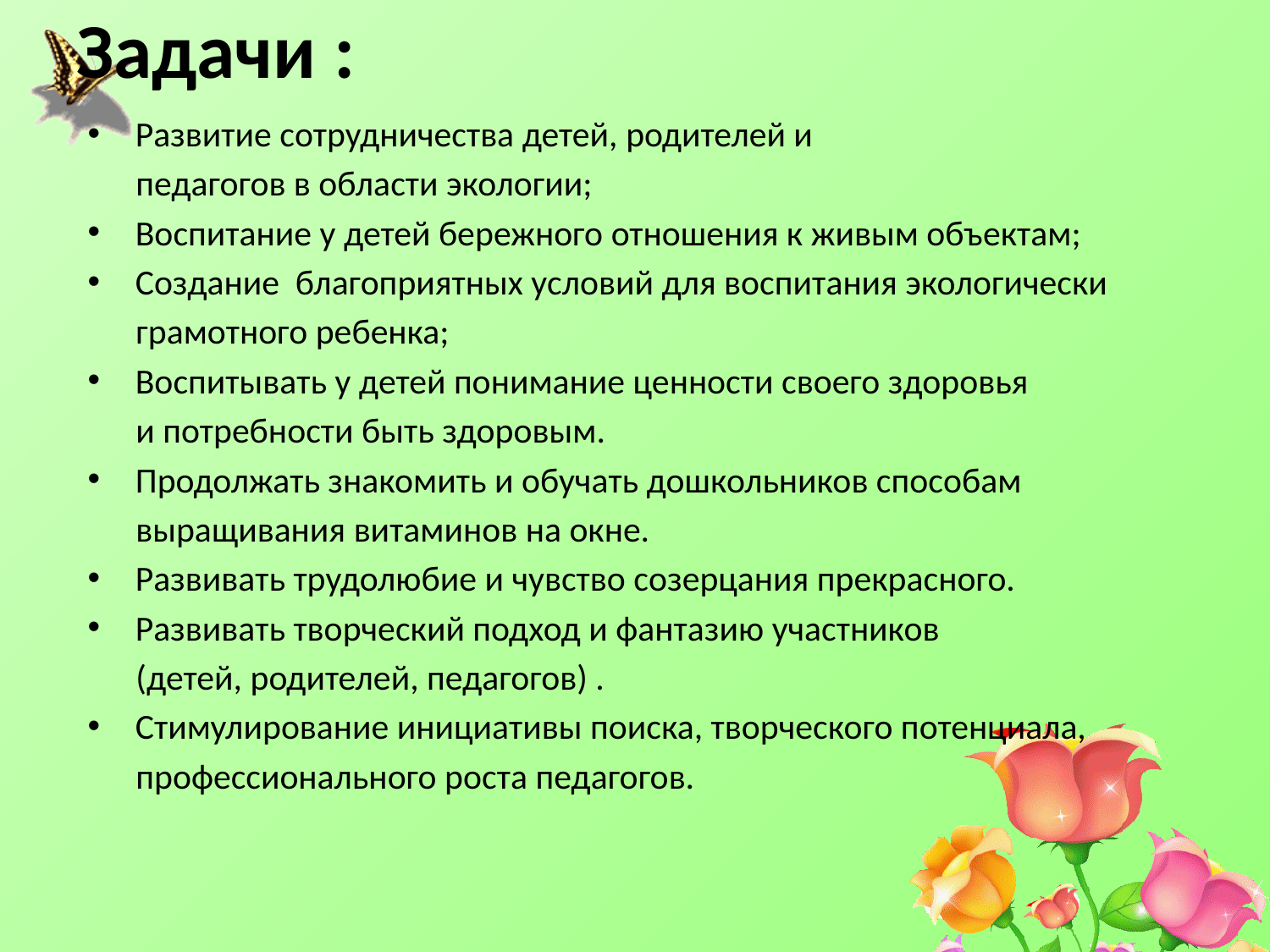

# Задачи :
Развитие сотрудничества детей, родителей и
      педагогов в области экологии;
Воспитание у детей бережного отношения к живым объектам;
Создание  благоприятных условий для воспитания экологически
      грамотного ребенка;
Воспитывать у детей понимание ценности своего здоровья
      и потребности быть здоровым.
Продолжать знакомить и обучать дошкольников способам
      выращивания витаминов на окне.
Развивать трудолюбие и чувство созерцания прекрасного.
Развивать творческий подход и фантазию участников
      (детей, родителей, педагогов) .
Стимулирование инициативы поиска, творческого потенциала,
      профессионального роста педагогов.